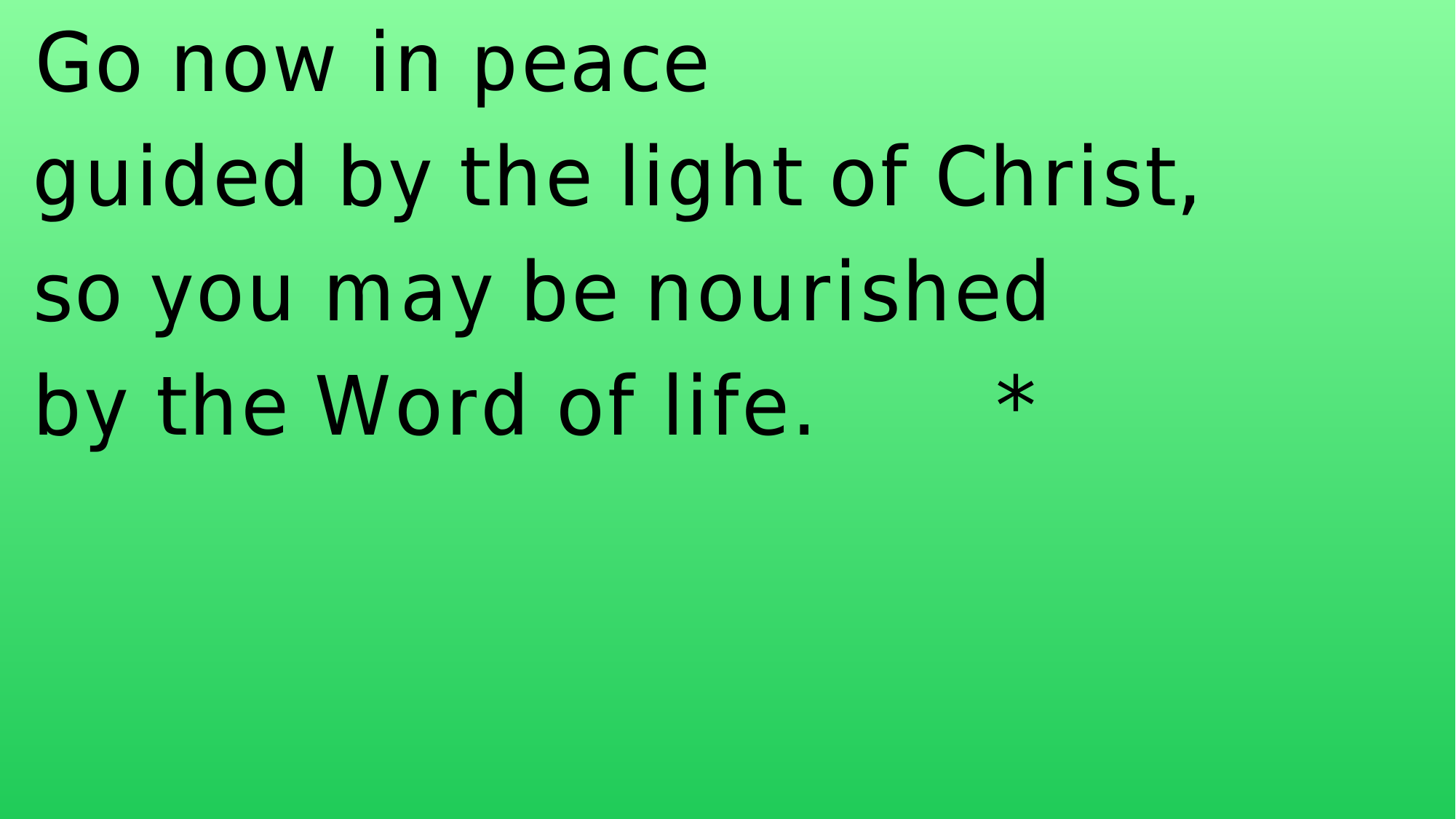

Go now in peace
 guided by the light of Christ,
 so you may be nourished
 by the Word of life.		*